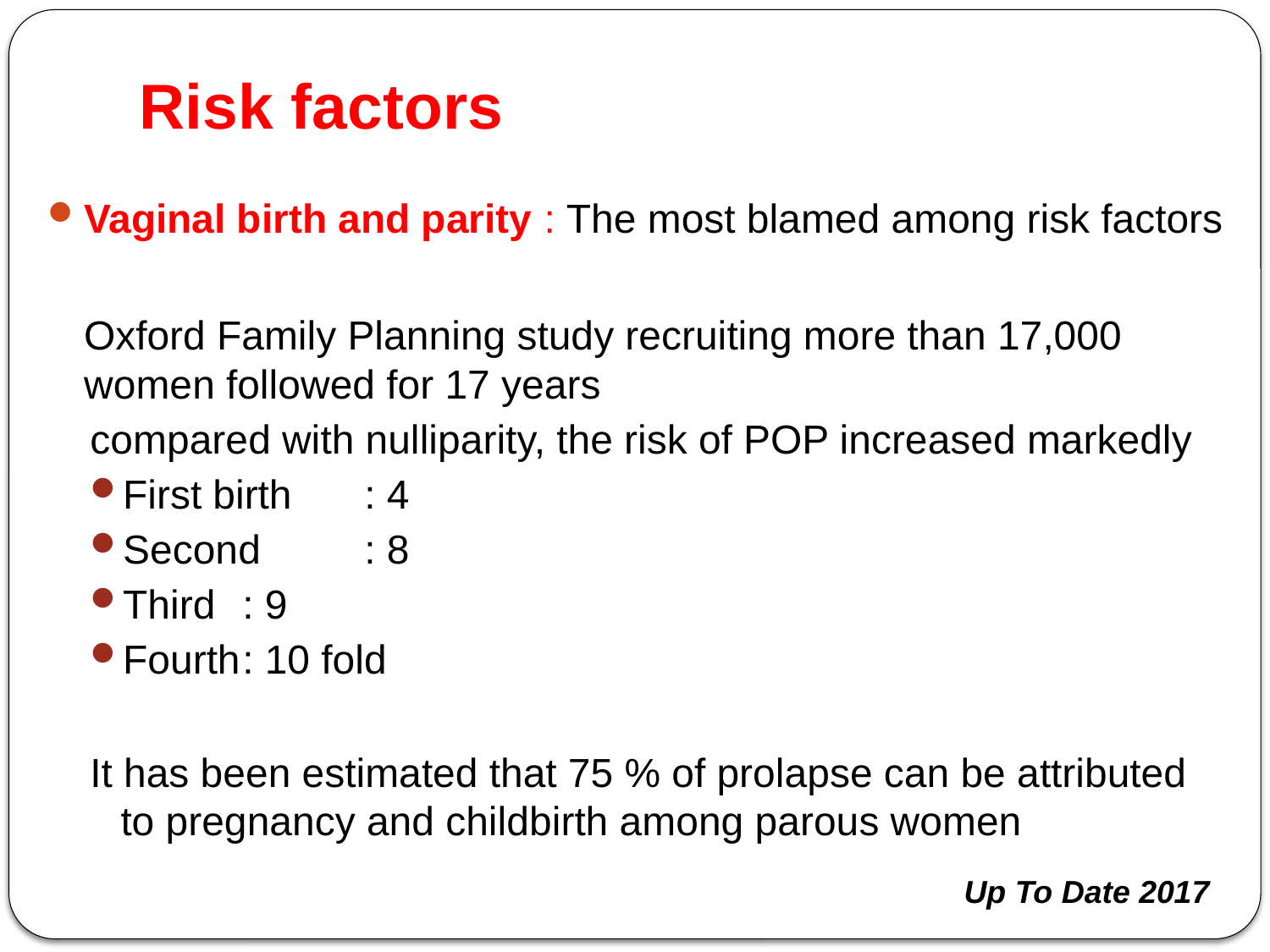

# Risk factors
Vaginal birth and parity : The most blamed among risk factors

	Oxford Family Planning study recruiting more than 17,000 women followed for 17 years
compared with nulliparity, the risk of POP increased markedly
First birth		: 4
Second		: 8
Third		: 9
Fourth		: 10 fold

It has been estimated that 75 % of prolapse can be attributed to pregnancy and childbirth among parous women
Up To Date 2017